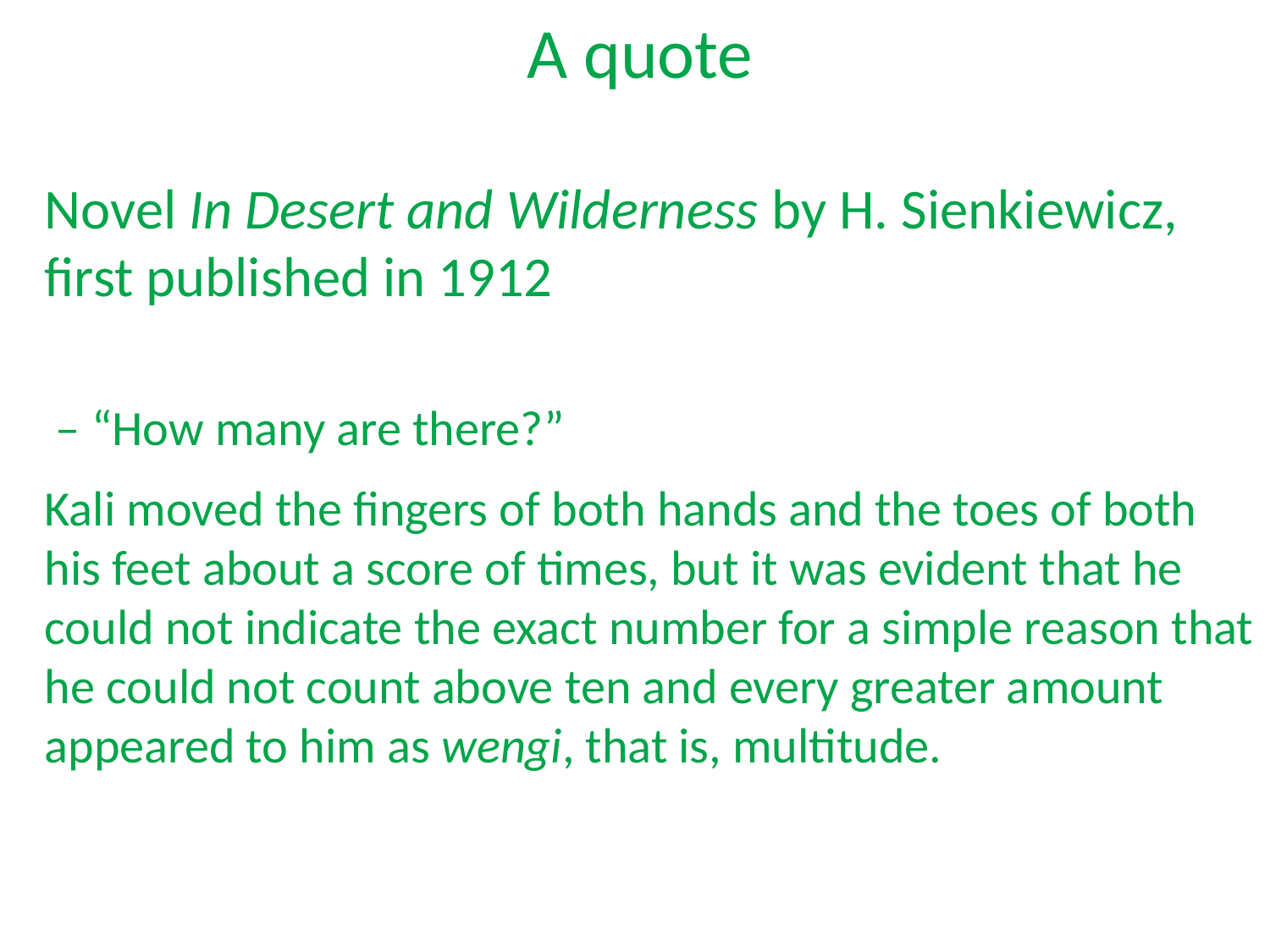

A quote
Novel In Desert and Wilderness by H. Sienkiewicz, first published in 1912

 – “How many are there?”
Kali moved the fingers of both hands and the toes of both his feet about a score of times, but it was evident that he could not indicate the exact number for a simple reason that he could not count above ten and every greater amount appeared to him as wengi, that is, multitude.